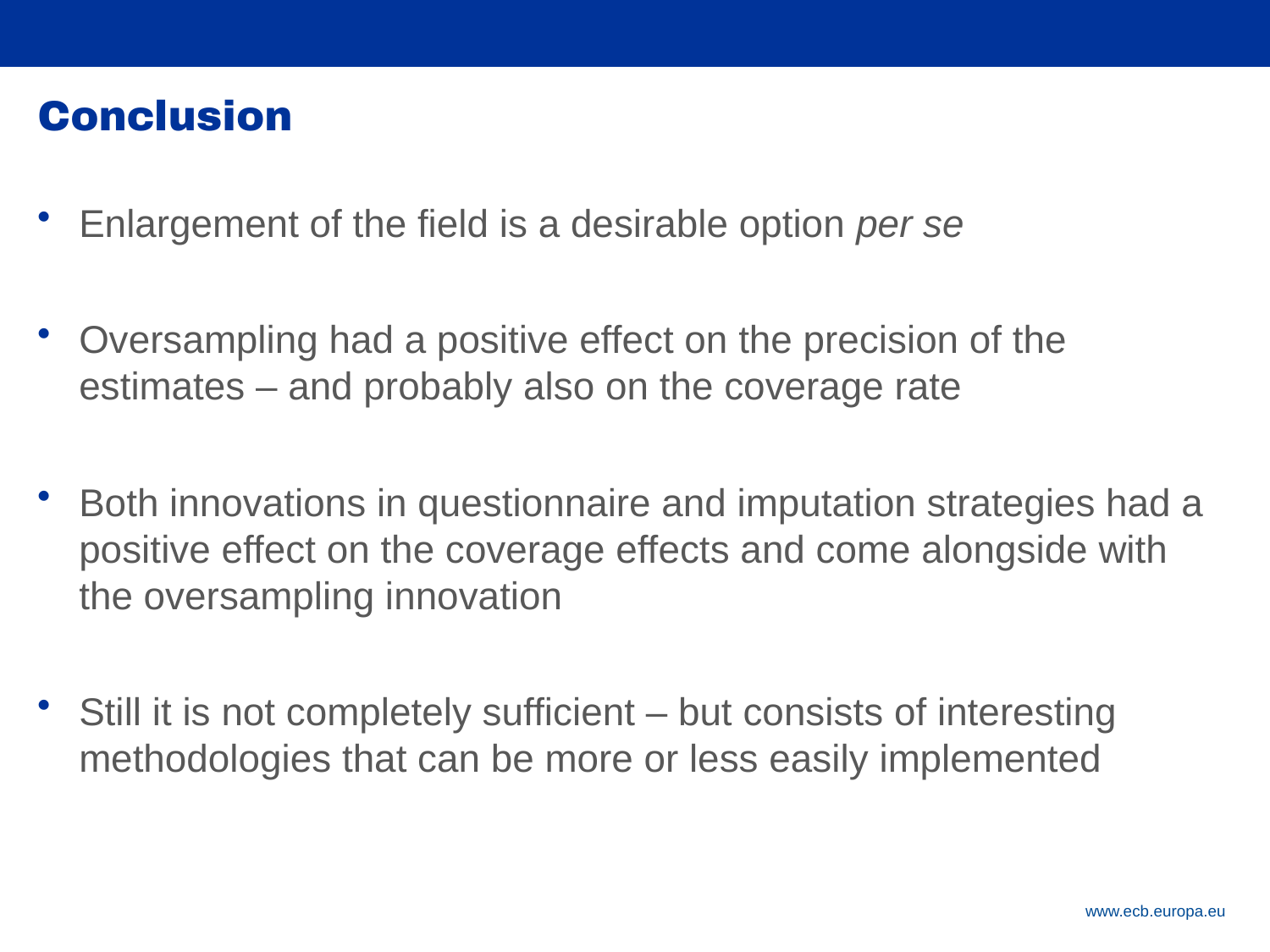

# Conclusion
Enlargement of the field is a desirable option per se

Oversampling had a positive effect on the precision of the estimates – and probably also on the coverage rate

Both innovations in questionnaire and imputation strategies had a positive effect on the coverage effects and come alongside with the oversampling innovation

Still it is not completely sufficient – but consists of interesting methodologies that can be more or less easily implemented